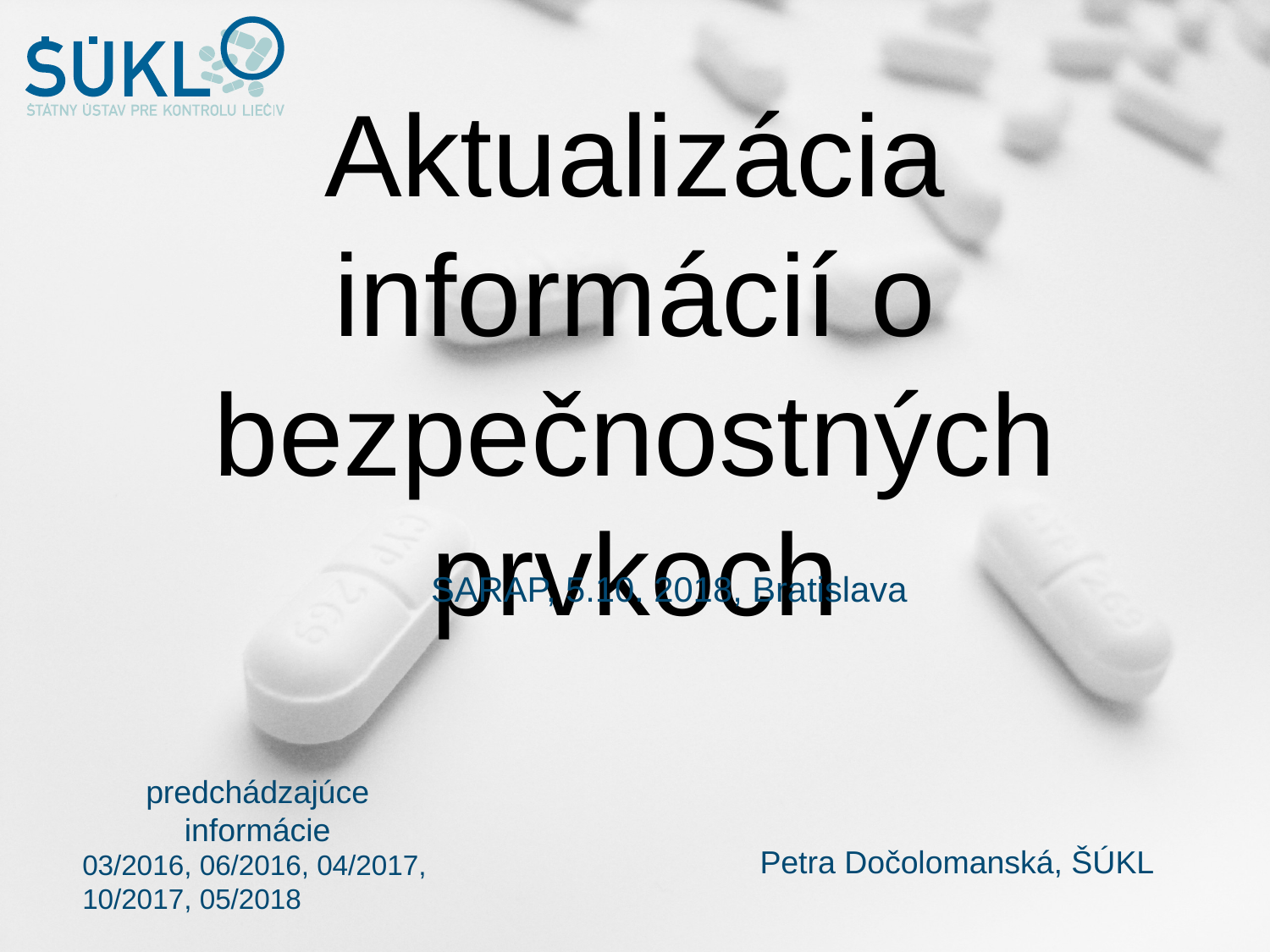

# Aktualizácia informácií o bezpečnostných prvkoch
SARAP, 5.10. 2018, Bratislava
predchádzajúce informácie
03/2016, 06/2016, 04/2017, 10/2017, 05/2018

Petra Dočolomanská, ŠÚKL